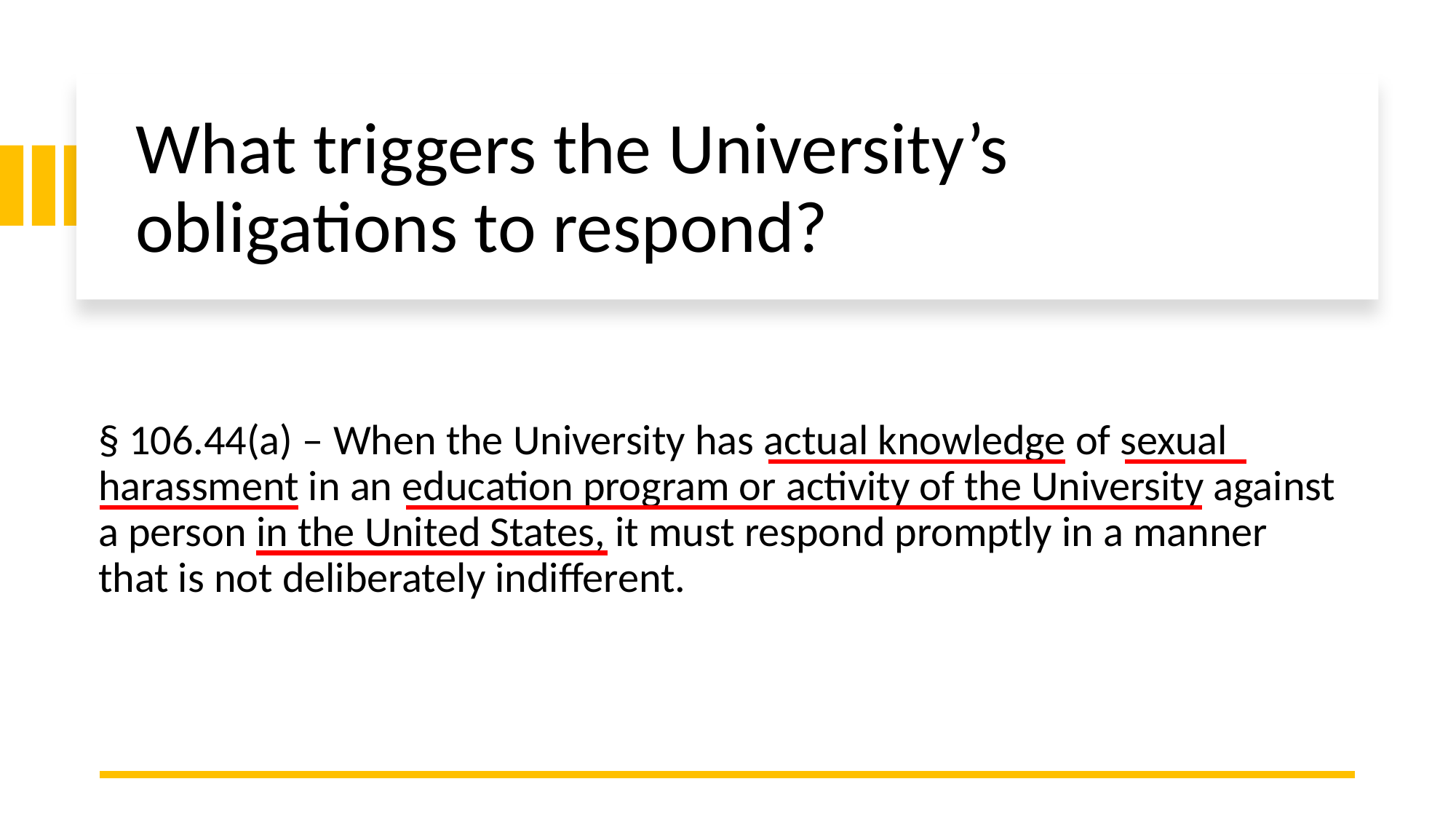

# What triggers the University’s obligations to respond?

§ 106.44(a) – When the University has actual knowledge of sexual harassment in an education program or activity of the University against a person in the United States, it must respond promptly in a manner that is not deliberately indifferent.